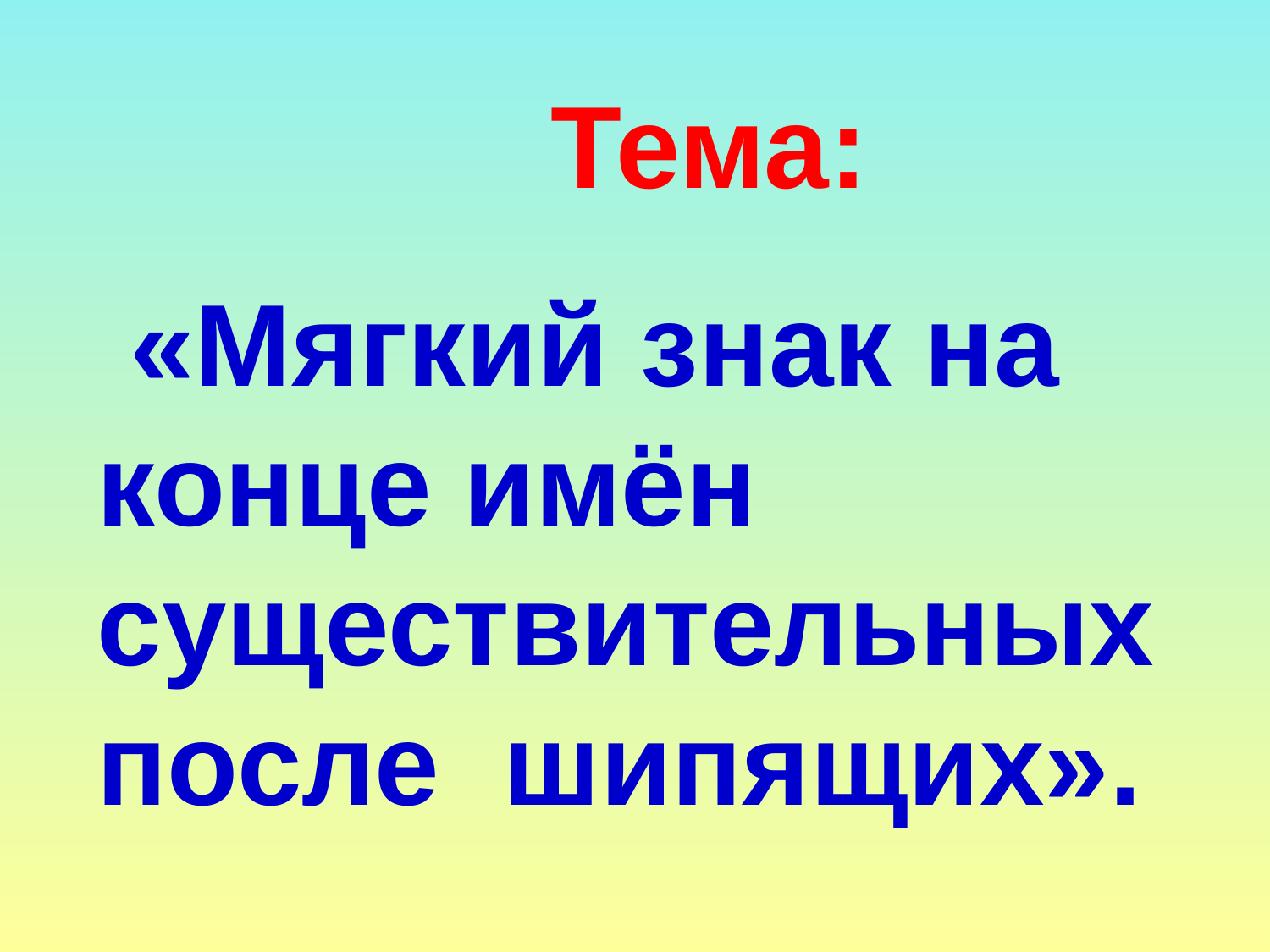

Тема:
 «Мягкий знак на конце имён  существительных после  шипящих».